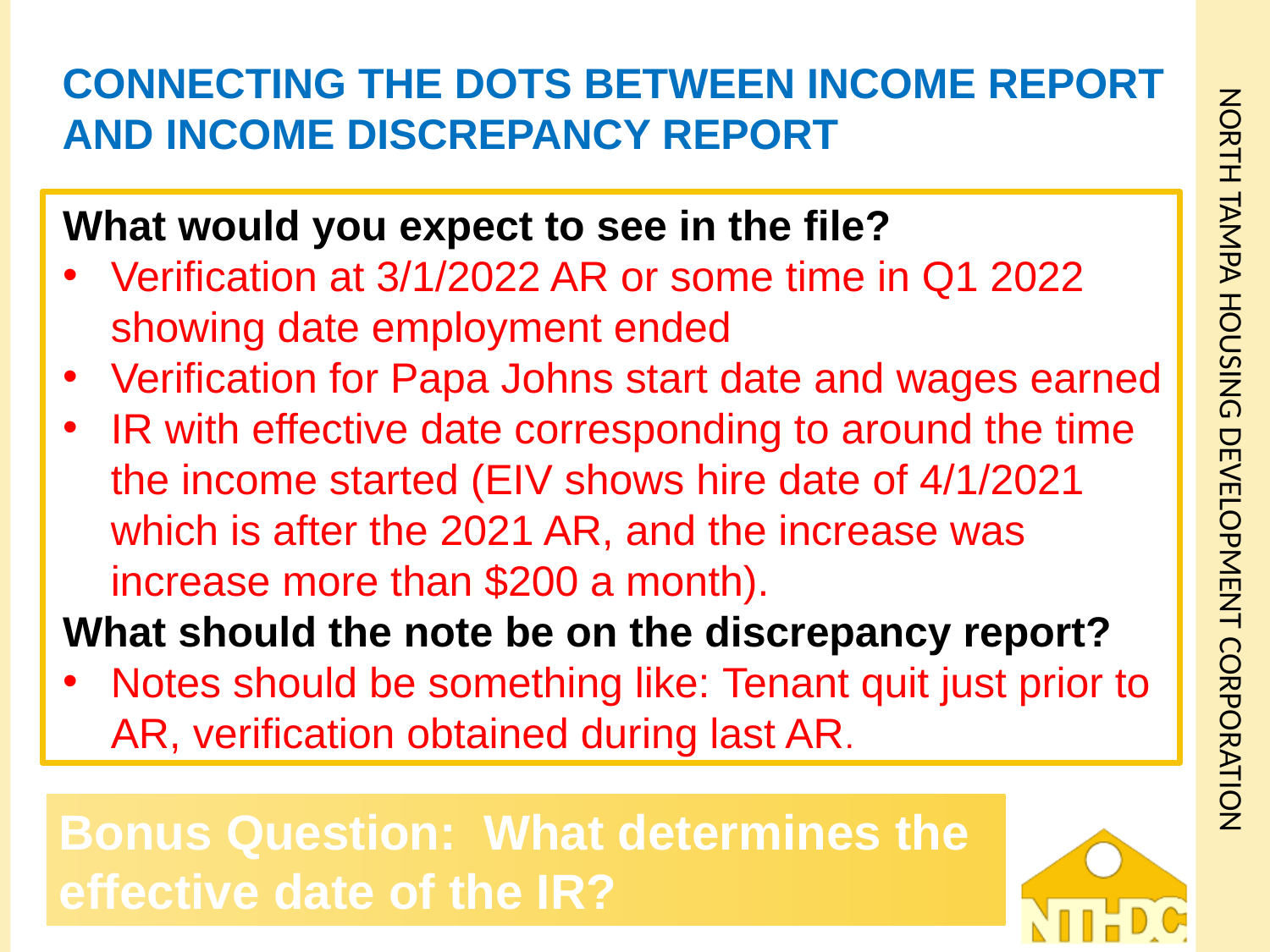

# Connecting the Dots Between Income Report and Income Discrepancy Report
What would you expect to see in the file?
Verification at 3/1/2022 AR or some time in Q1 2022 showing date employment ended
Verification for Papa Johns start date and wages earned
IR with effective date corresponding to around the time the income started (EIV shows hire date of 4/1/2021 which is after the 2021 AR, and the increase was increase more than $200 a month).
What should the note be on the discrepancy report?
Notes should be something like: Tenant quit just prior to AR, verification obtained during last AR.
Bonus Question:  What determines the effective date of the IR?